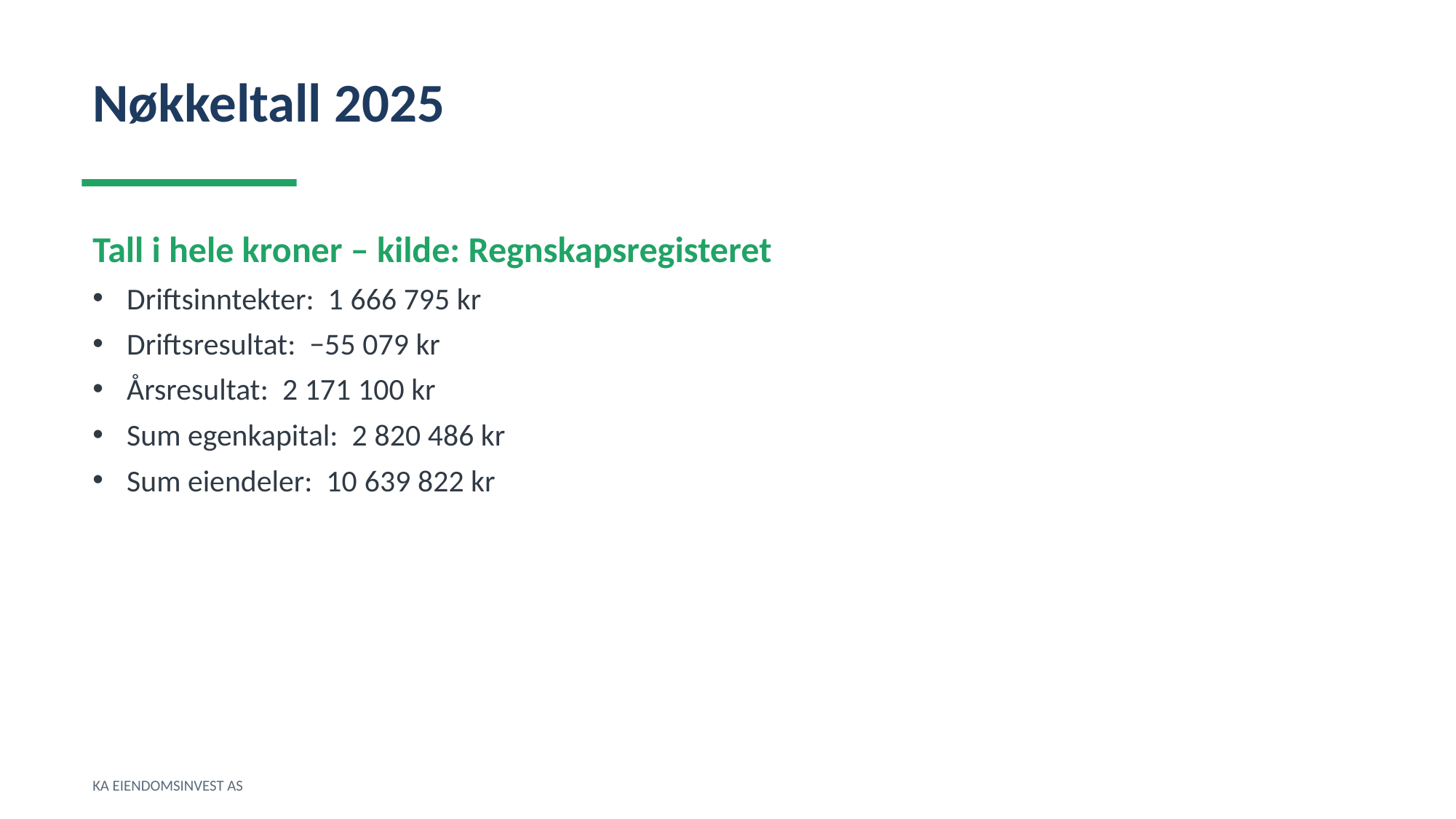

Nøkkeltall 2025

Tall i hele kroner – kilde: Regnskapsregisteret
Driftsinntekter:  1 666 795 kr
Driftsresultat:  −55 079 kr
Årsresultat:  2 171 100 kr
Sum egenkapital:  2 820 486 kr
Sum eiendeler:  10 639 822 kr
KA EIENDOMSINVEST AS